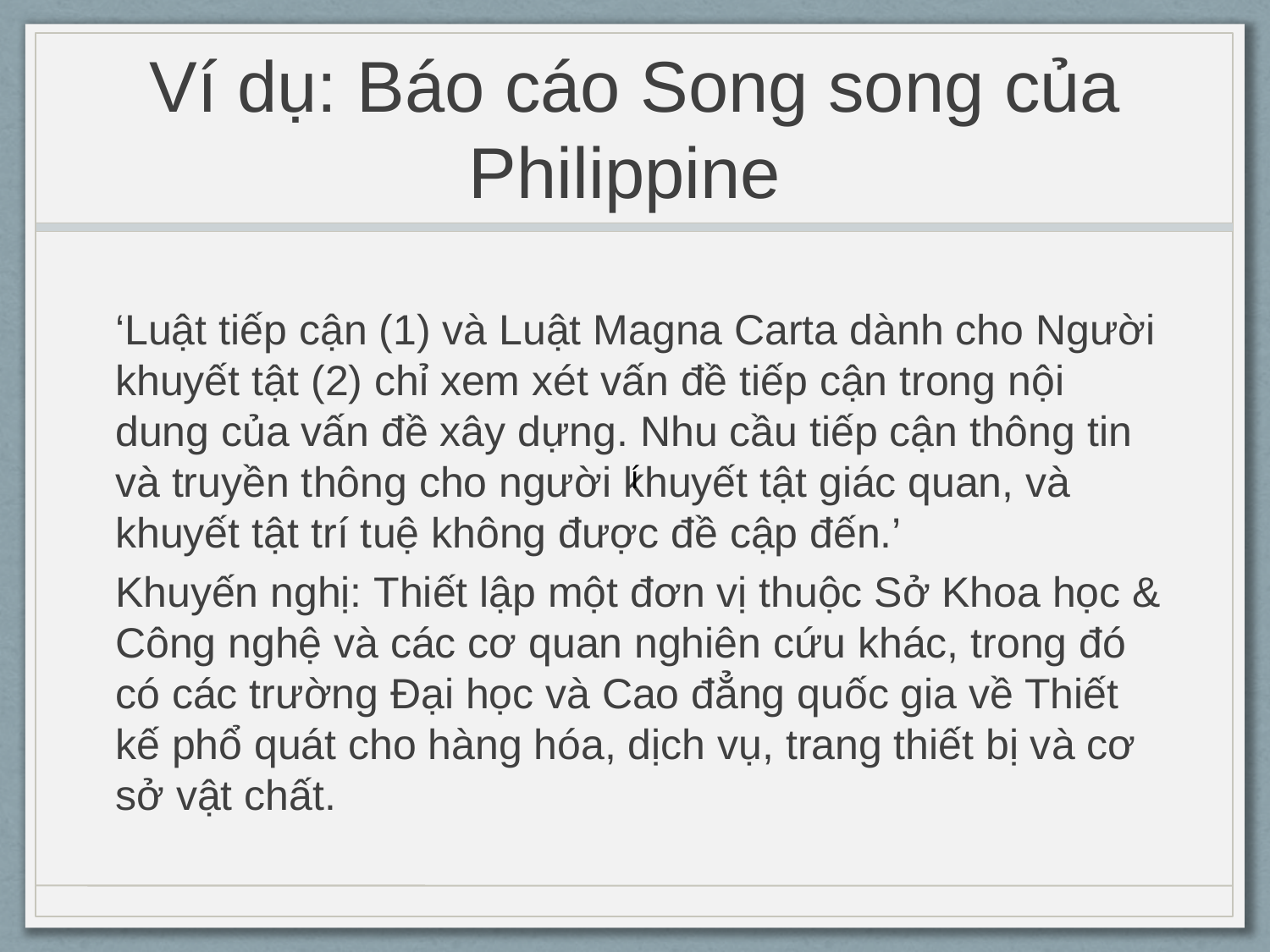

# Ví dụ: Báo cáo Song song của Philippine
‘Luật tiếp cận (1) và Luật Magna Carta dành cho Người khuyết tật (2) chỉ xem xét vấn đề tiếp cận trong nội dung của vấn đề xây dựng. Nhu cầu tiếp cận thông tin và truyền thông cho người khuyết tật giác quan, và khuyết tật trí tuệ không được đề cập đến.’
Khuyến nghị: Thiết lập một đơn vị thuộc Sở Khoa học & Công nghệ và các cơ quan nghiên cứu khác, trong đó có các trường Đại học và Cao đẳng quốc gia về Thiết kế phổ quát cho hàng hóa, dịch vụ, trang thiết bị và cơ sở vật chất.

í